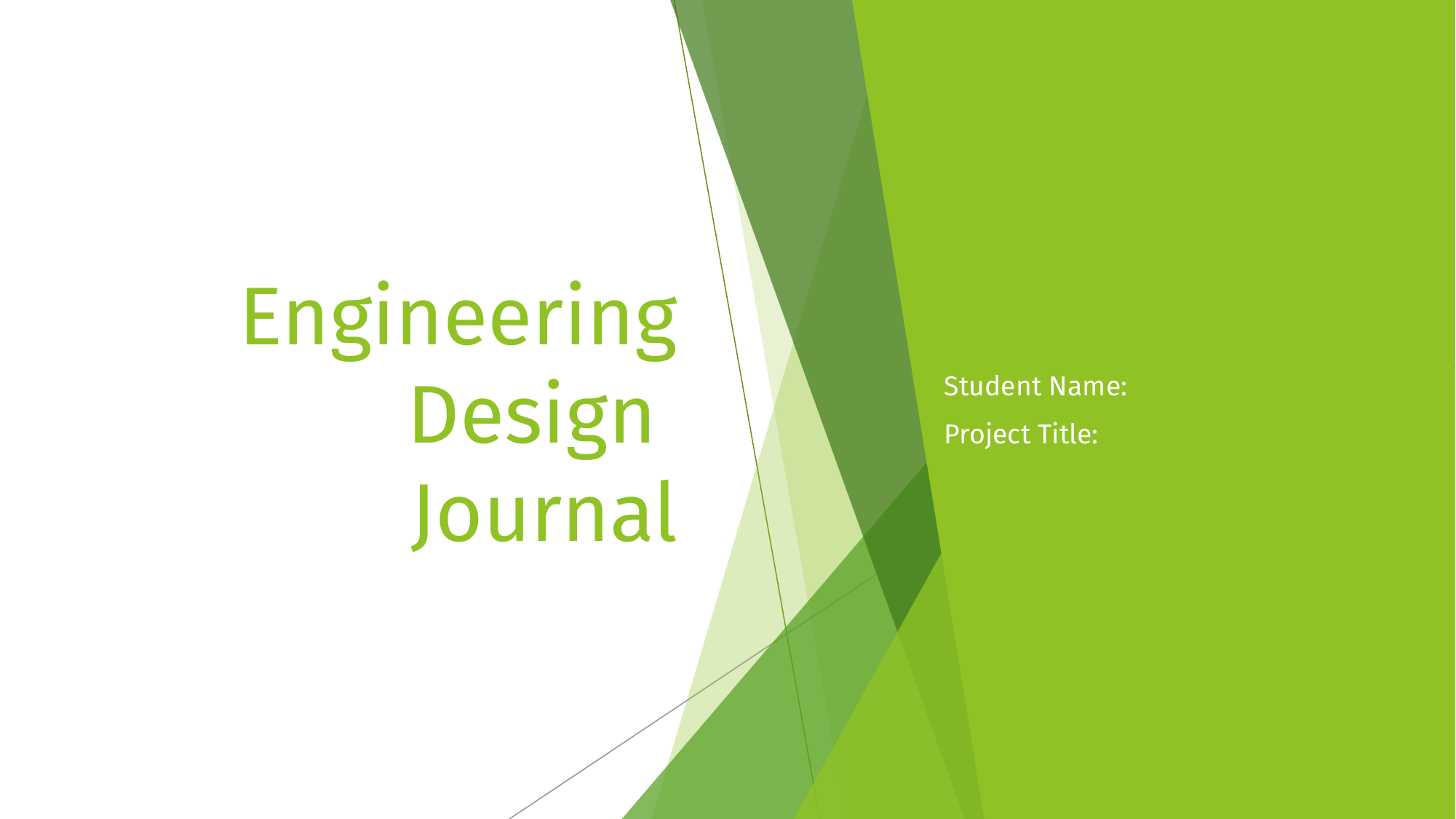

# Engineering Design Journal
Student Name:
Project Title: